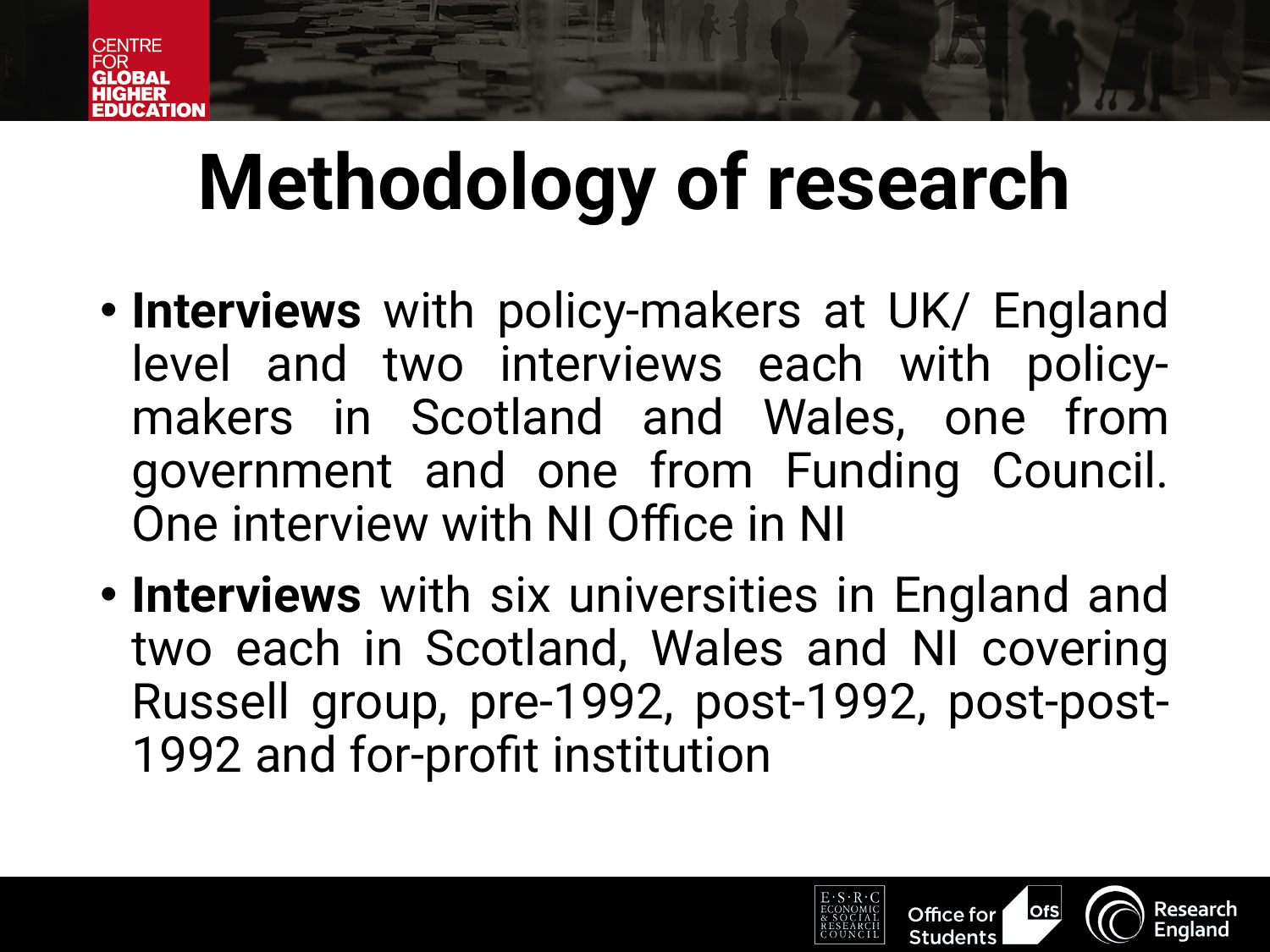

# Methodology of research
Interviews with policy-makers at UK/ England level and two interviews each with policy-makers in Scotland and Wales, one from government and one from Funding Council. One interview with NI Office in NI
Interviews with six universities in England and two each in Scotland, Wales and NI covering Russell group, pre-1992, post-1992, post-post-1992 and for-profit institution